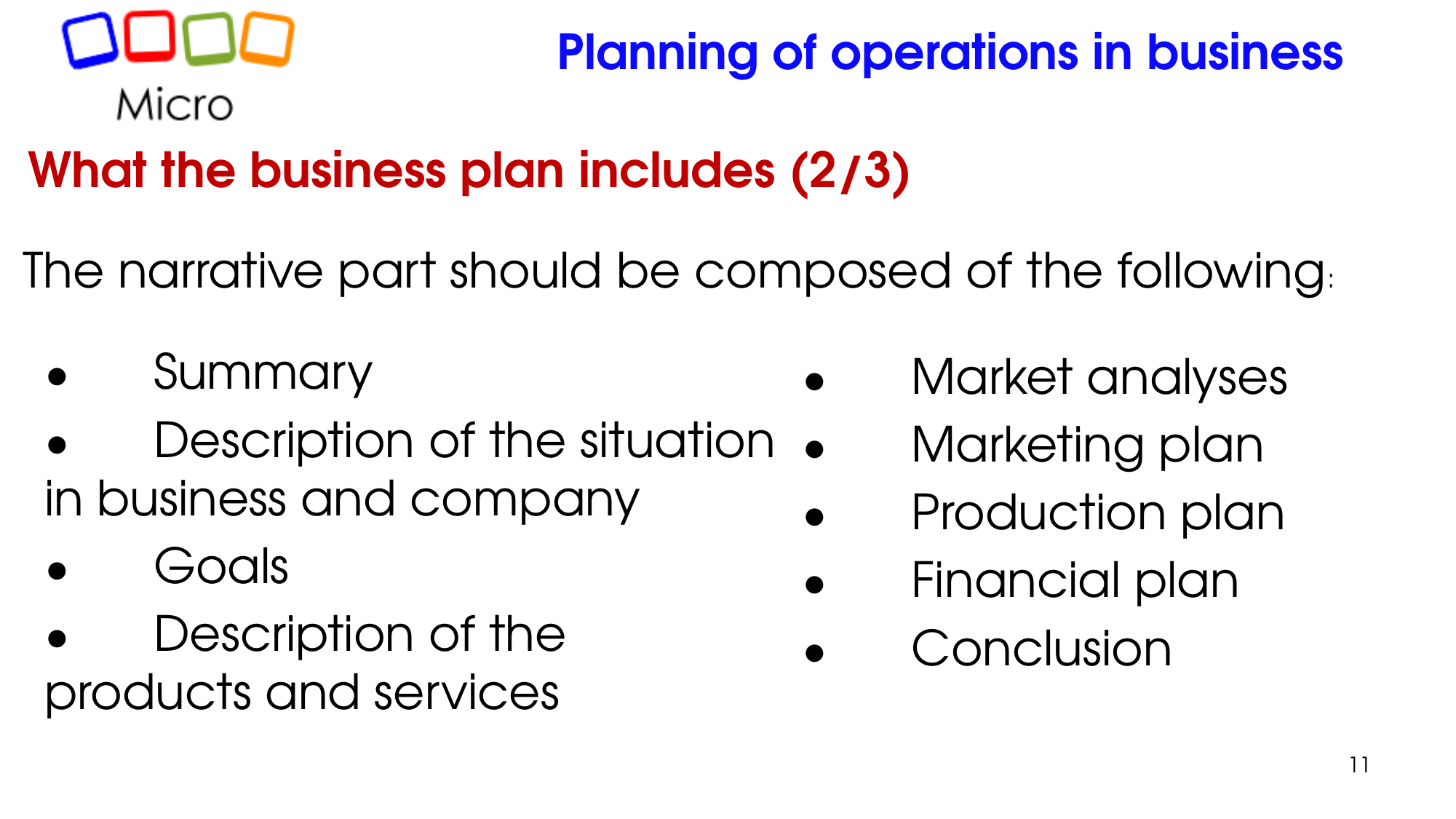

# Planning of operations in business
What the business plan includes (2/3)

The narrative part should be composed of the following:

•	Summary
•	Description of the situation in business and company
•	Goals
•	Description of the products and services

•	Market analyses
•	Marketing plan
•	Production plan
•	Financial plan
•	Conclusion

11